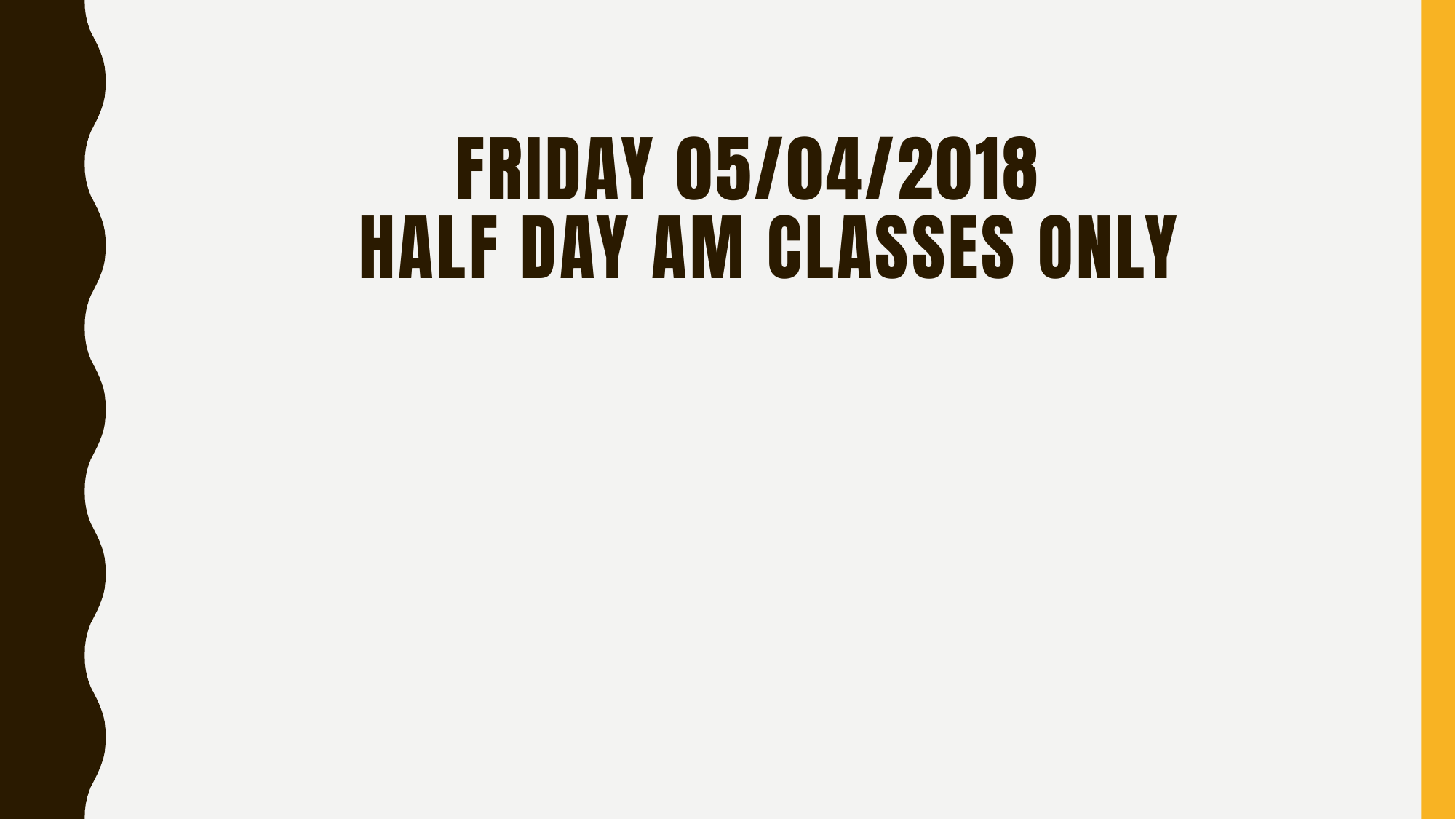

# Friday 05/04/2018 Half Day AM classes Only